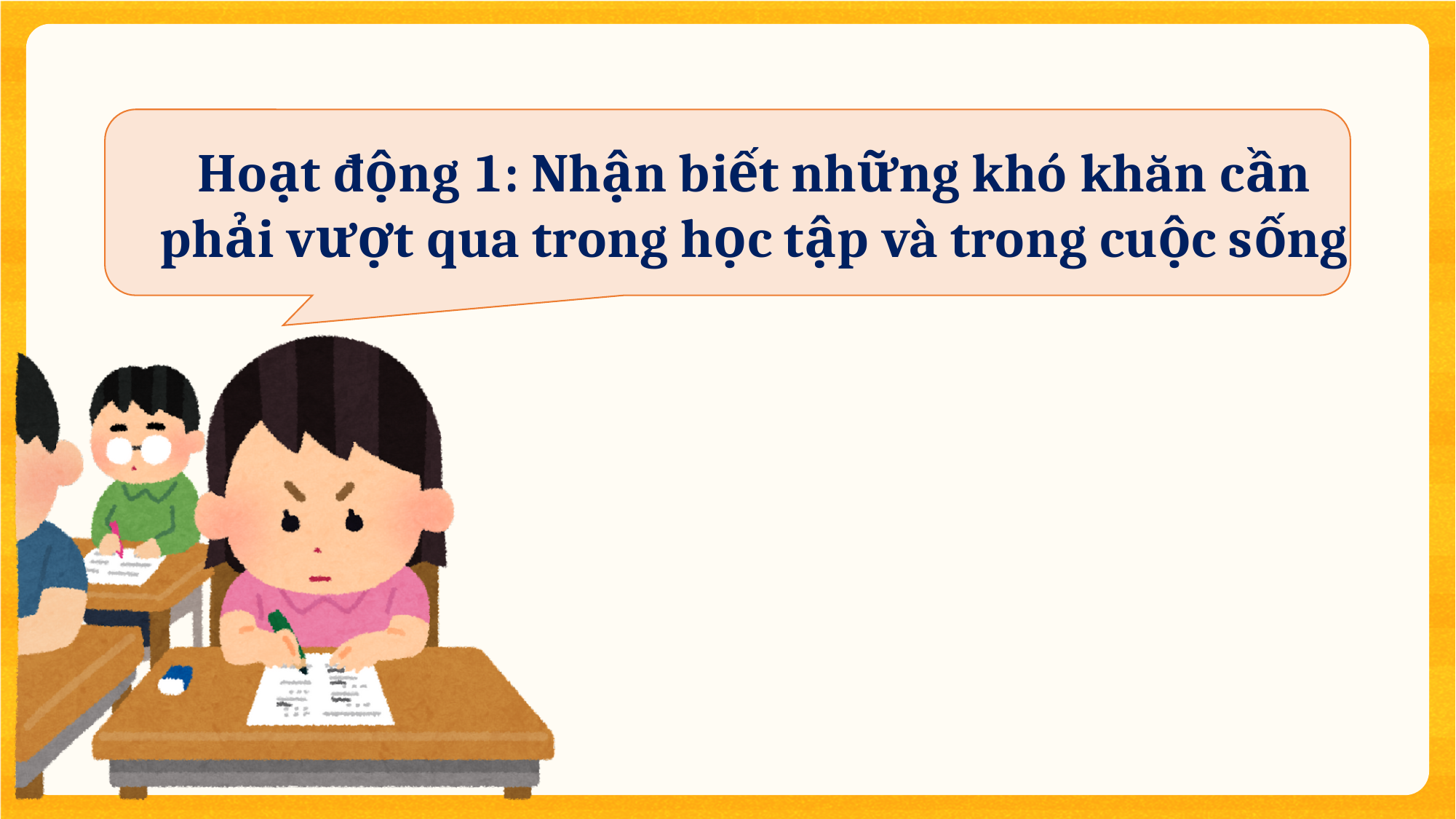

Hoạt động 1: Nhận biết những khó khăn cần phải vượt qua trong học tập và trong cuộc sống